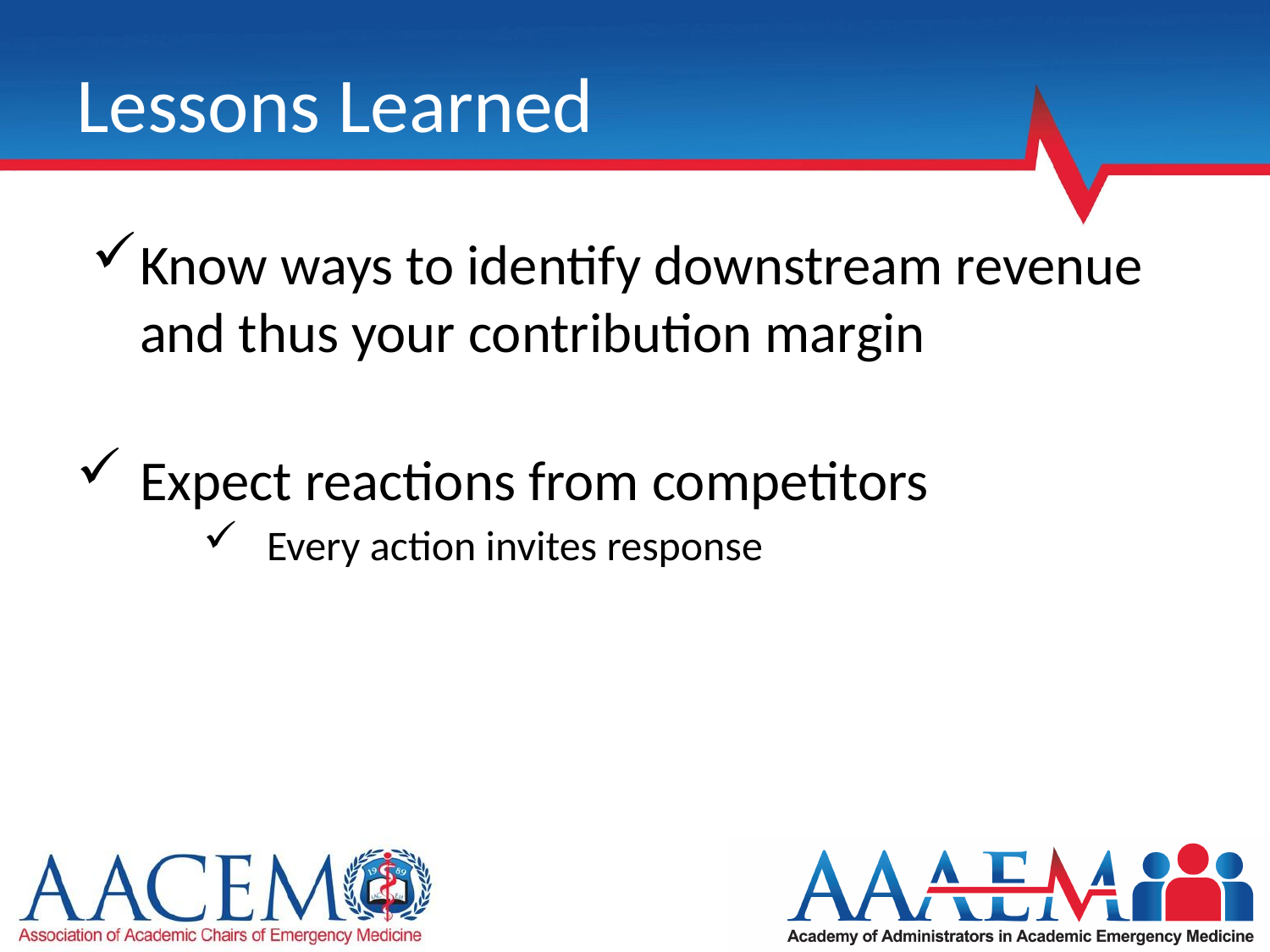

# Lessons Learned
Know ways to identify downstream revenue and thus your contribution margin

Expect reactions from competitors
Every action invites response